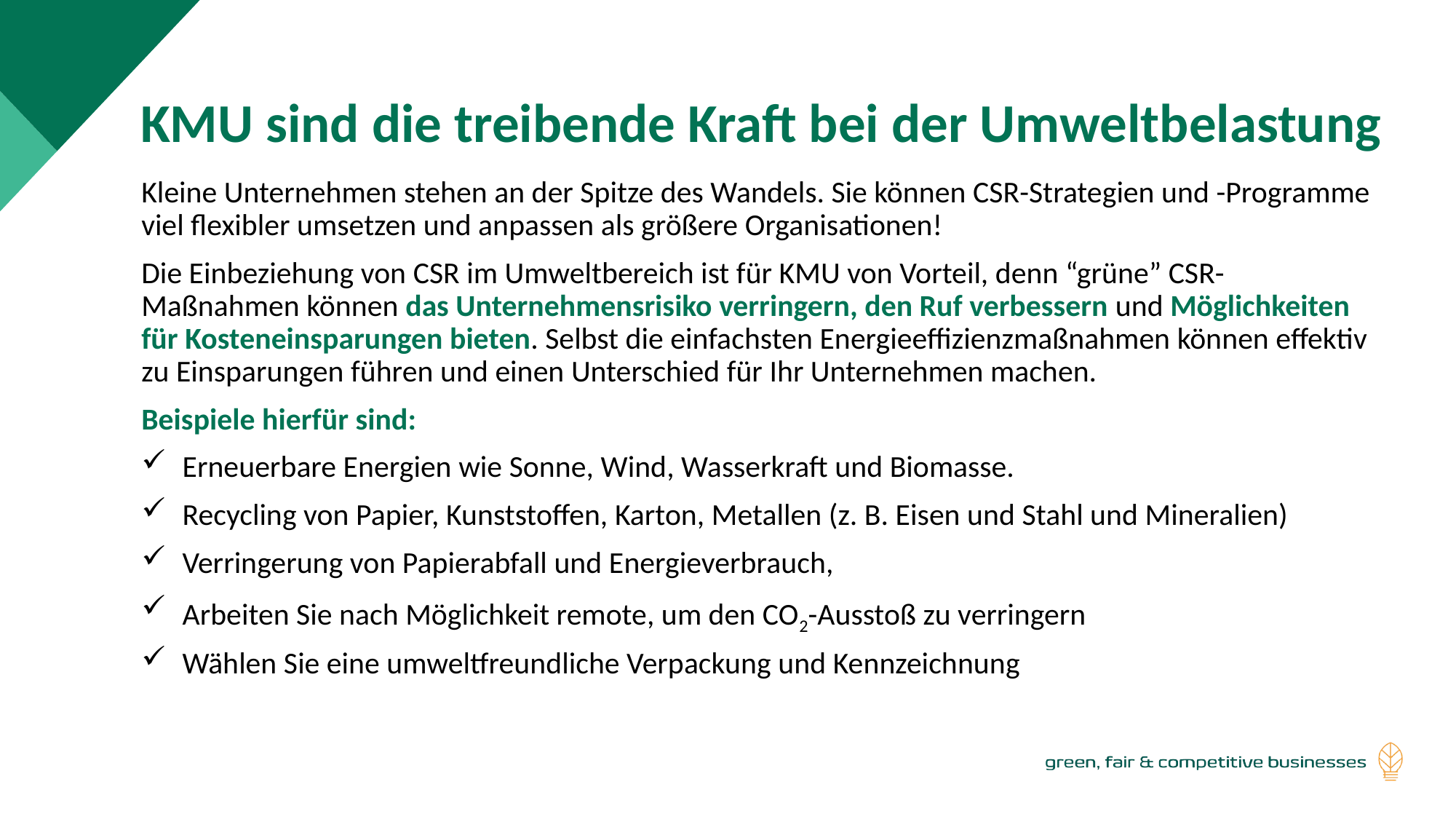

KMU sind die treibende Kraft bei der Umweltbelastung
Kleine Unternehmen stehen an der Spitze des Wandels. Sie können CSR-Strategien und -Programme viel flexibler umsetzen und anpassen als größere Organisationen!
Die Einbeziehung von CSR im Umweltbereich ist für KMU von Vorteil, denn “grüne” CSR-Maßnahmen können das Unternehmensrisiko verringern, den Ruf verbessern und Möglichkeiten für Kosteneinsparungen bieten. Selbst die einfachsten Energieeffizienzmaßnahmen können effektiv zu Einsparungen führen und einen Unterschied für Ihr Unternehmen machen.
Beispiele hierfür sind:
Erneuerbare Energien wie Sonne, Wind, Wasserkraft und Biomasse.
Recycling von Papier, Kunststoffen, Karton, Metallen (z. B. Eisen und Stahl und Mineralien)
Verringerung von Papierabfall und Energieverbrauch,
Arbeiten Sie nach Möglichkeit remote, um den CO2-Ausstoß zu verringern
Wählen Sie eine umweltfreundliche Verpackung und Kennzeichnung